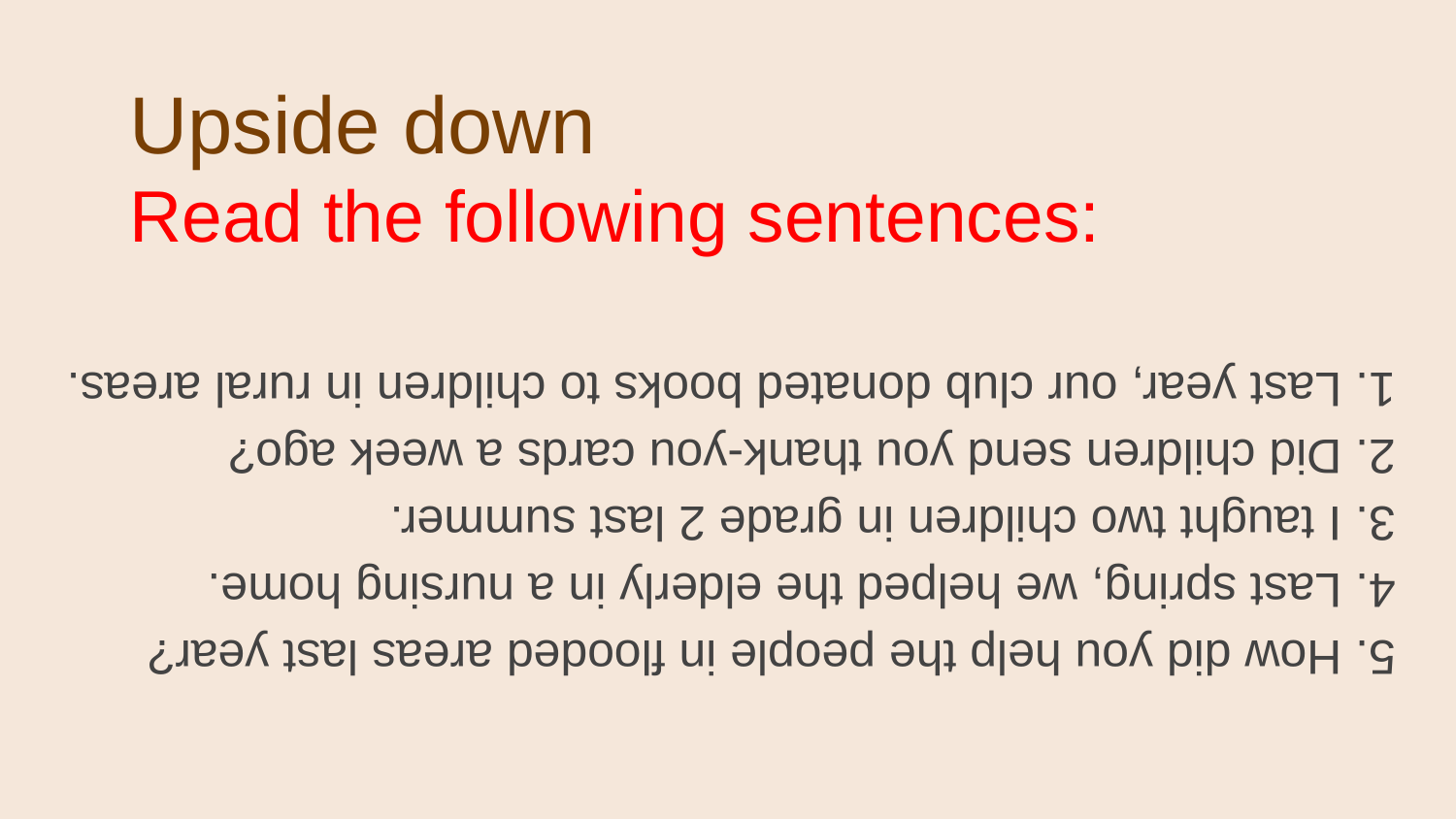

# Upside down Read the following sentences:

5. How did you help the people in flooded areas last year?
4. Last spring, we helped the elderly in a nursing home.
3. I taught two children in grade 2 last summer.
2. Did children send you thank-you cards a week ago?
1. Last year, our club donated books to children in rural areas.